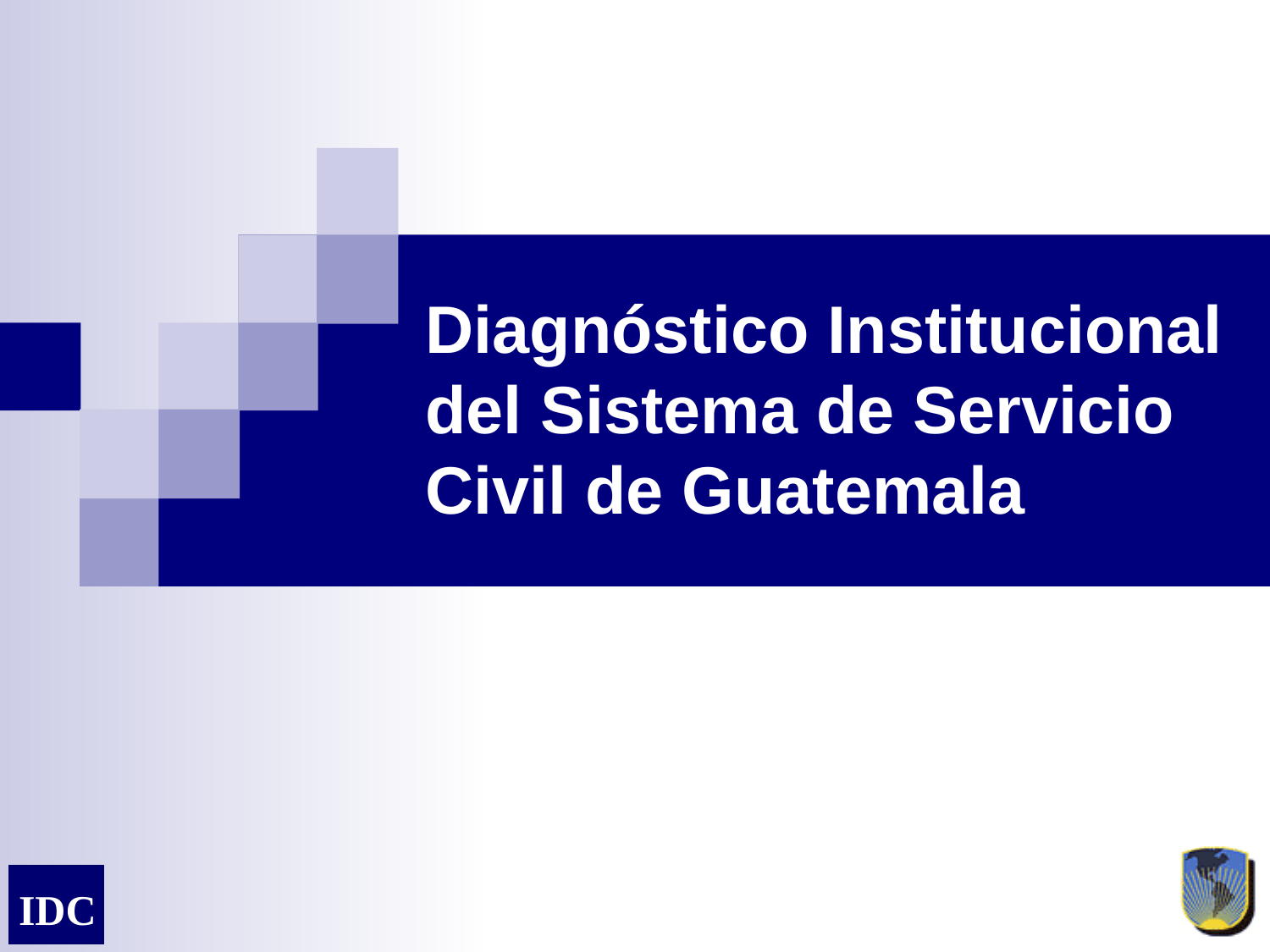

# Diagnóstico Institucional del Sistema de Servicio Civil de Guatemala